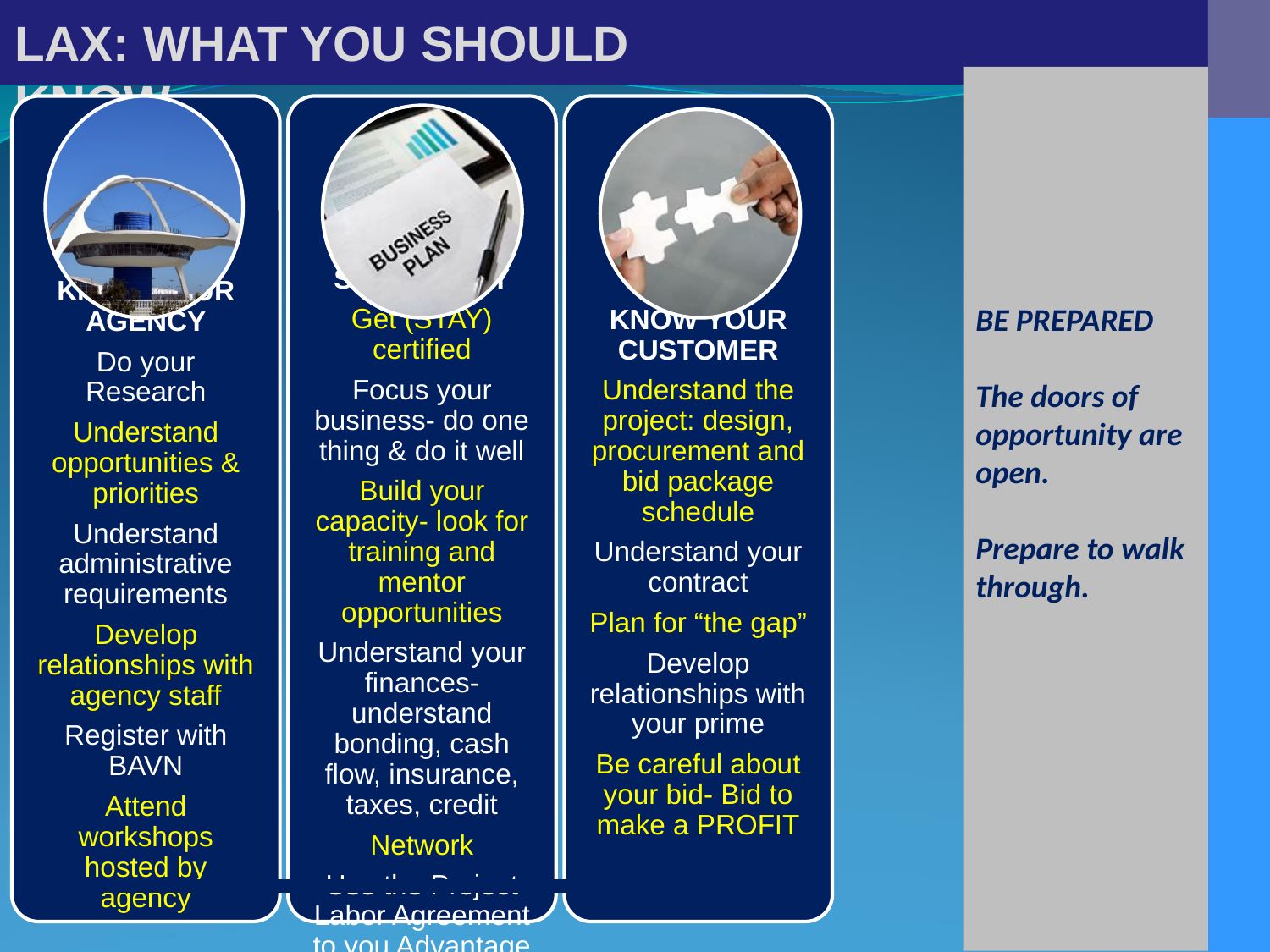

LAX: WHAT YOU SHOULD KNOW
BE PREPARED

The doors of opportunity are open.

Prepare to walk through.

KNOW YOUR AGENCY
Do your Research
Understand opportunities & priorities
Understand administrative requirements
Develop relationships with agency staff
Register with BAVN
Attend workshops hosted by agency

STAY READY
Get (STAY) certified
Focus your business- do one thing & do it well
Build your capacity- look for training and mentor opportunities
Understand your finances- understand bonding, cash flow, insurance, taxes, credit
Network
Use the Project Labor Agreement to you Advantage

KNOW YOUR CUSTOMER
Understand the project: design, procurement and bid package schedule
Understand your contract
Plan for “the gap”
Develop relationships with your prime
Be careful about your bid- Bid to make a PROFIT